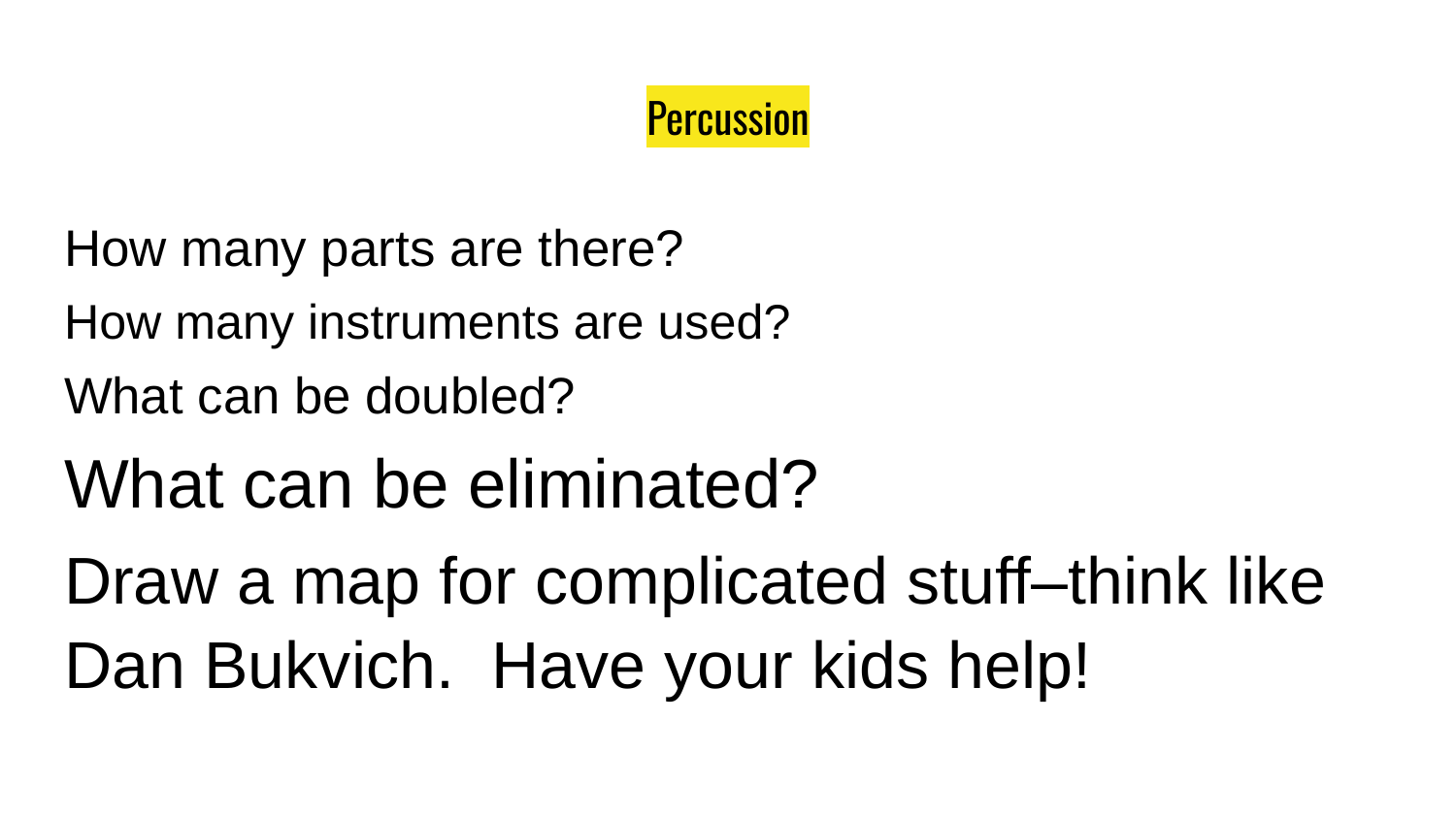

# Percussion
How many parts are there?
How many instruments are used?
What can be doubled?
What can be eliminated?
Draw a map for complicated stuff–think like Dan Bukvich.  Have your kids help!